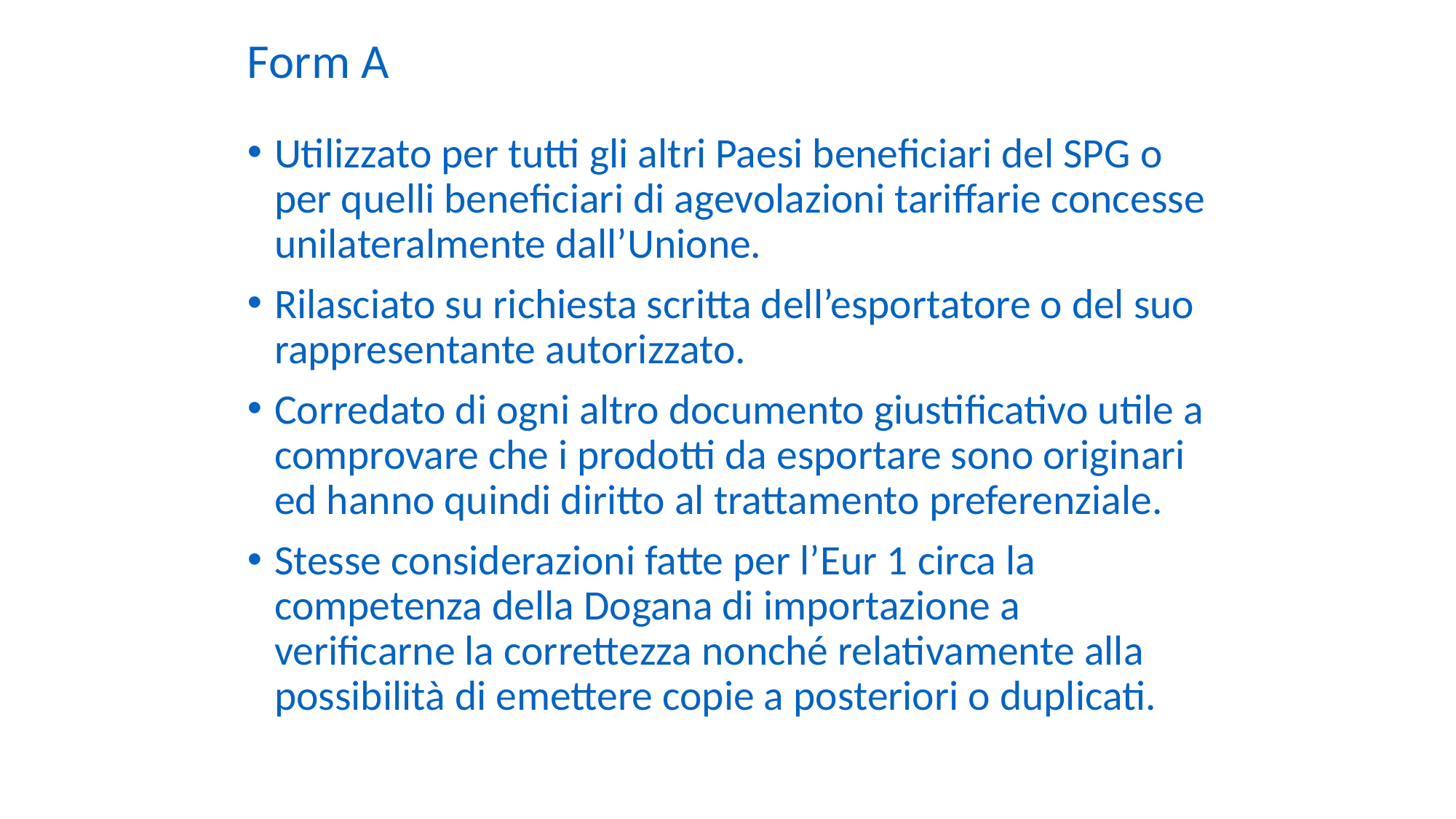

# Form A
Utilizzato per tutti gli altri Paesi beneficiari del SPG o per quelli beneficiari di agevolazioni tariffarie concesse unilateralmente dall’Unione.
Rilasciato su richiesta scritta dell’esportatore o del suo rappresentante autorizzato.
Corredato di ogni altro documento giustificativo utile a comprovare che i prodotti da esportare sono originari ed hanno quindi diritto al trattamento preferenziale.
Stesse considerazioni fatte per l’Eur 1 circa la competenza della Dogana di importazione a verificarne la correttezza nonché relativamente alla possibilità di emettere copie a posteriori o duplicati.